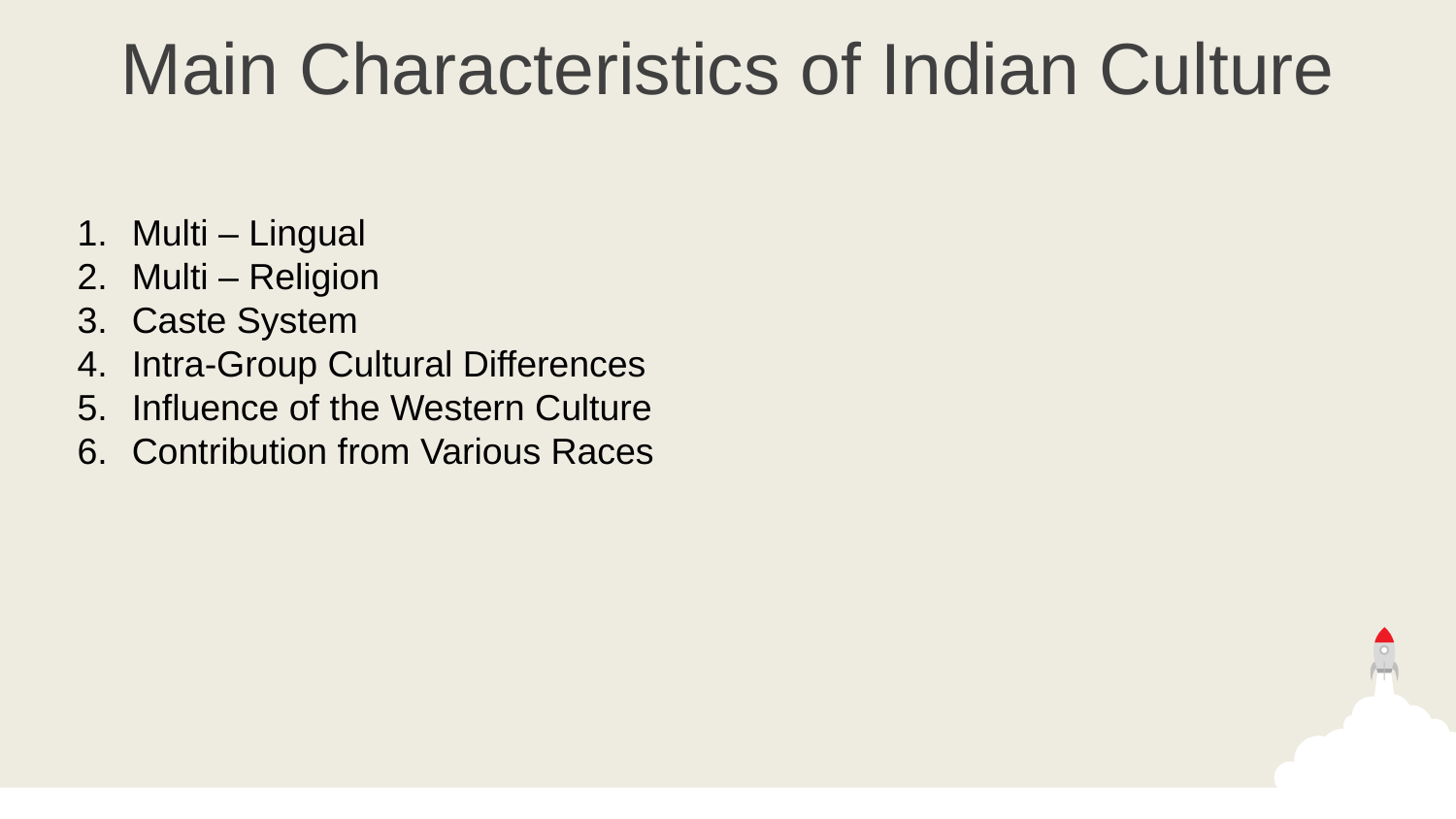

Main Characteristics of Indian Culture

Multi – Lingual
Multi – Religion
Caste System
Intra-Group Cultural Differences
Influence of the Western Culture
Contribution from Various Races